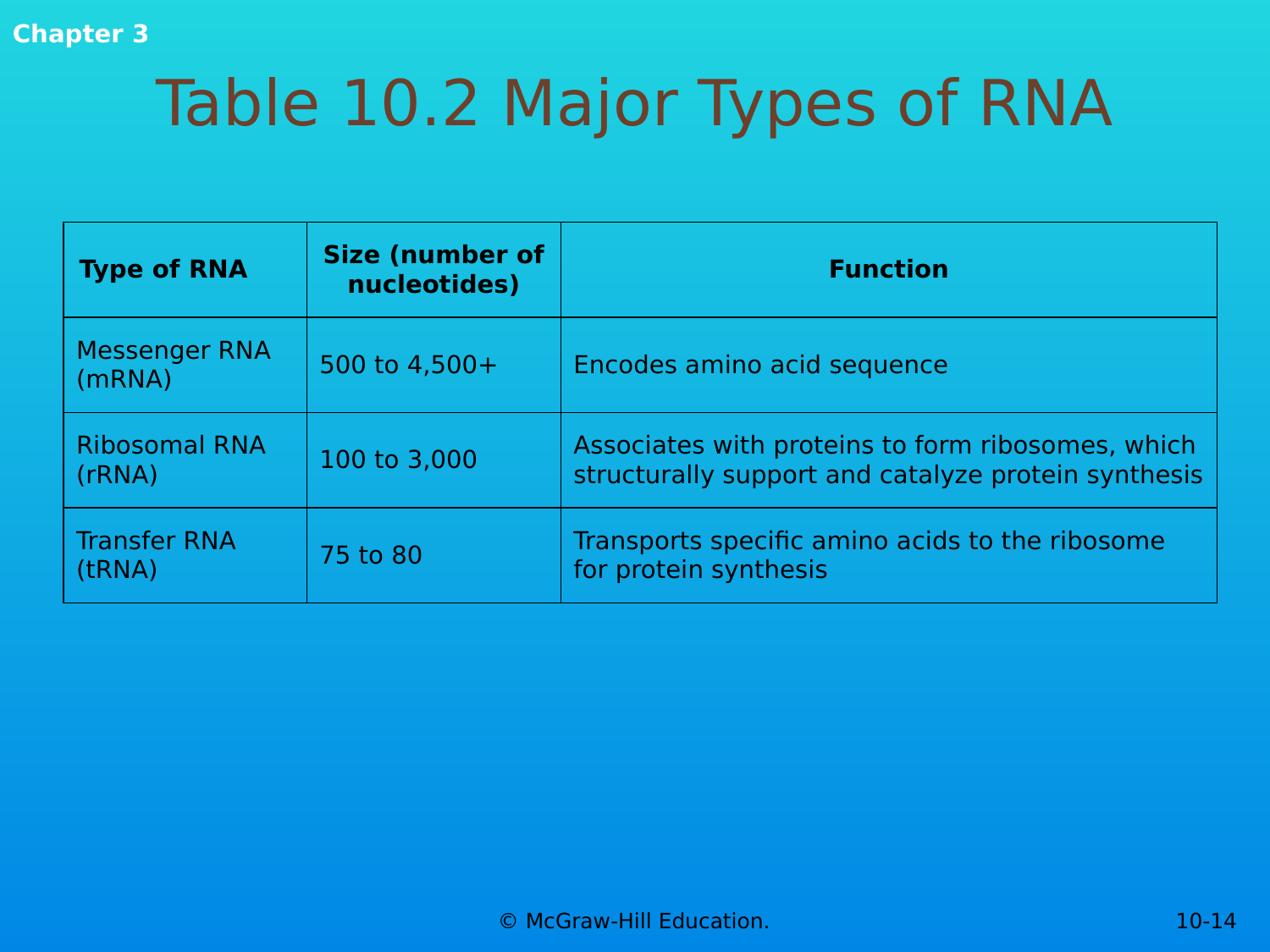

# Table 10.2 Major Types of RNA
| Type of RNA | Size (number of nucleotides) | Function |
| --- | --- | --- |
| Messenger RNA (mRNA) | 500 to 4,500+ | Encodes amino acid sequence |
| Ribosomal RNA (rRNA) | 100 to 3,000 | Associates with proteins to form ribosomes, which structurally support and catalyze protein synthesis |
| Transfer RNA (tRNA) | 75 to 80 | Transports specific amino acids to the ribosome for protein synthesis |